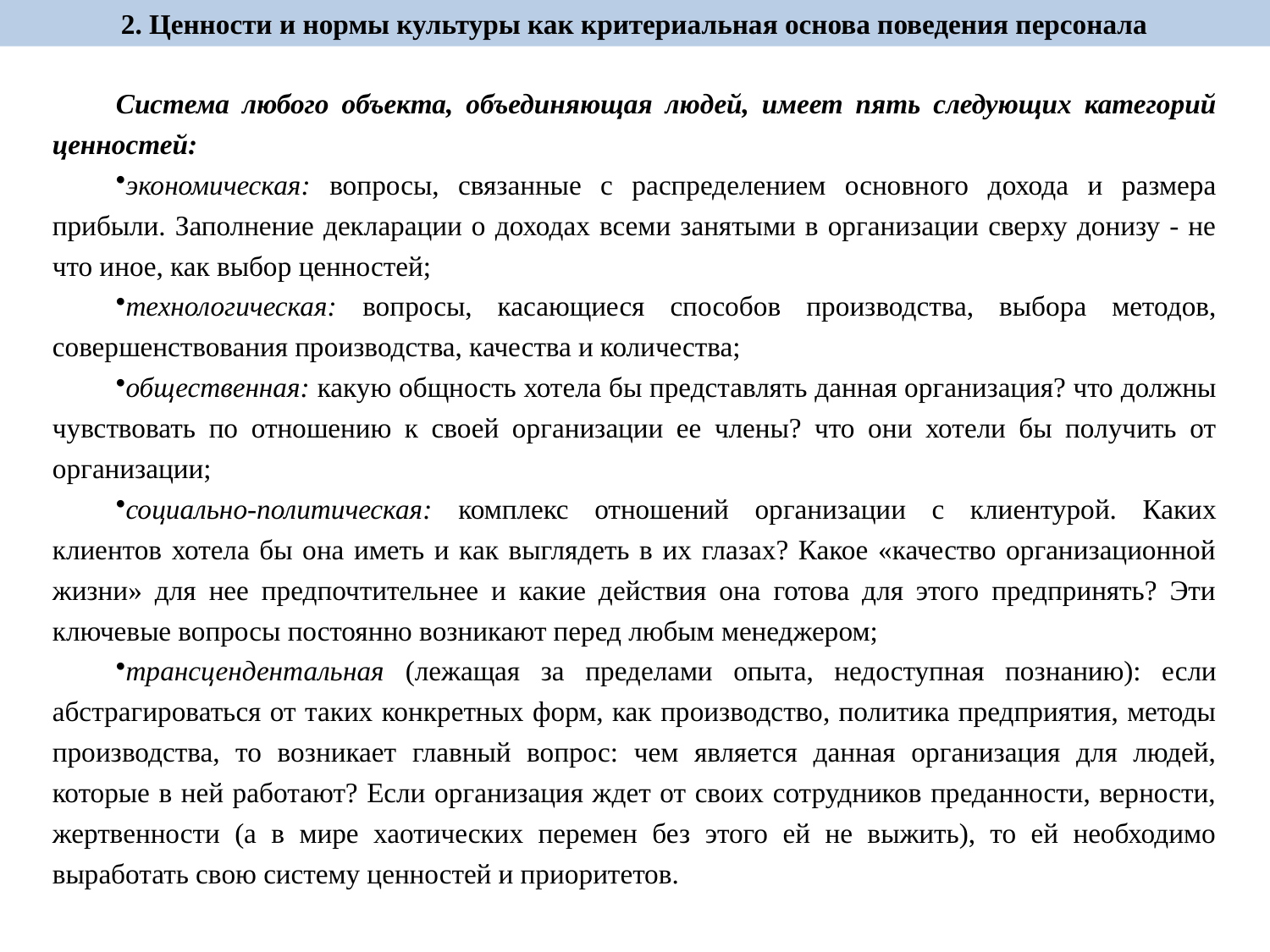

2. Ценности и нормы культуры как критериальная основа поведения персонала
Система любого объекта, объединяющая людей, имеет пять следующих категорий ценностей:
экономическая: вопросы, связанные с распределением основного дохода и размера прибыли. Заполнение декларации о доходах всеми занятыми в организации сверху донизу - не что иное, как выбор ценностей;
технологическая: вопросы, касающиеся способов производства, выбора методов, совершенствования производства, качества и количества;
общественная: какую общность хотела бы представлять данная организация? что должны чувствовать по отношению к своей организации ее члены? что они хотели бы получить от организации;
социально-политическая: комплекс отношений организации с клиентурой. Каких клиентов хотела бы она иметь и как выглядеть в их глазах? Какое «качество организационной жизни» для нее предпочтительнее и какие действия она готова для этого предпринять? Эти ключевые вопросы постоянно возникают перед любым менеджером;
трансцендентальная (лежащая за пределами опыта, недоступная познанию): если абстрагироваться от таких конкретных форм, как производство, политика предприятия, методы производства, то возникает главный вопрос: чем является данная организация для людей, которые в ней работают? Если организация ждет от своих сотрудников преданности, верности, жертвенности (а в мире хаотических перемен без этого ей не выжить), то ей необходимо выработать свою систему ценностей и приоритетов.